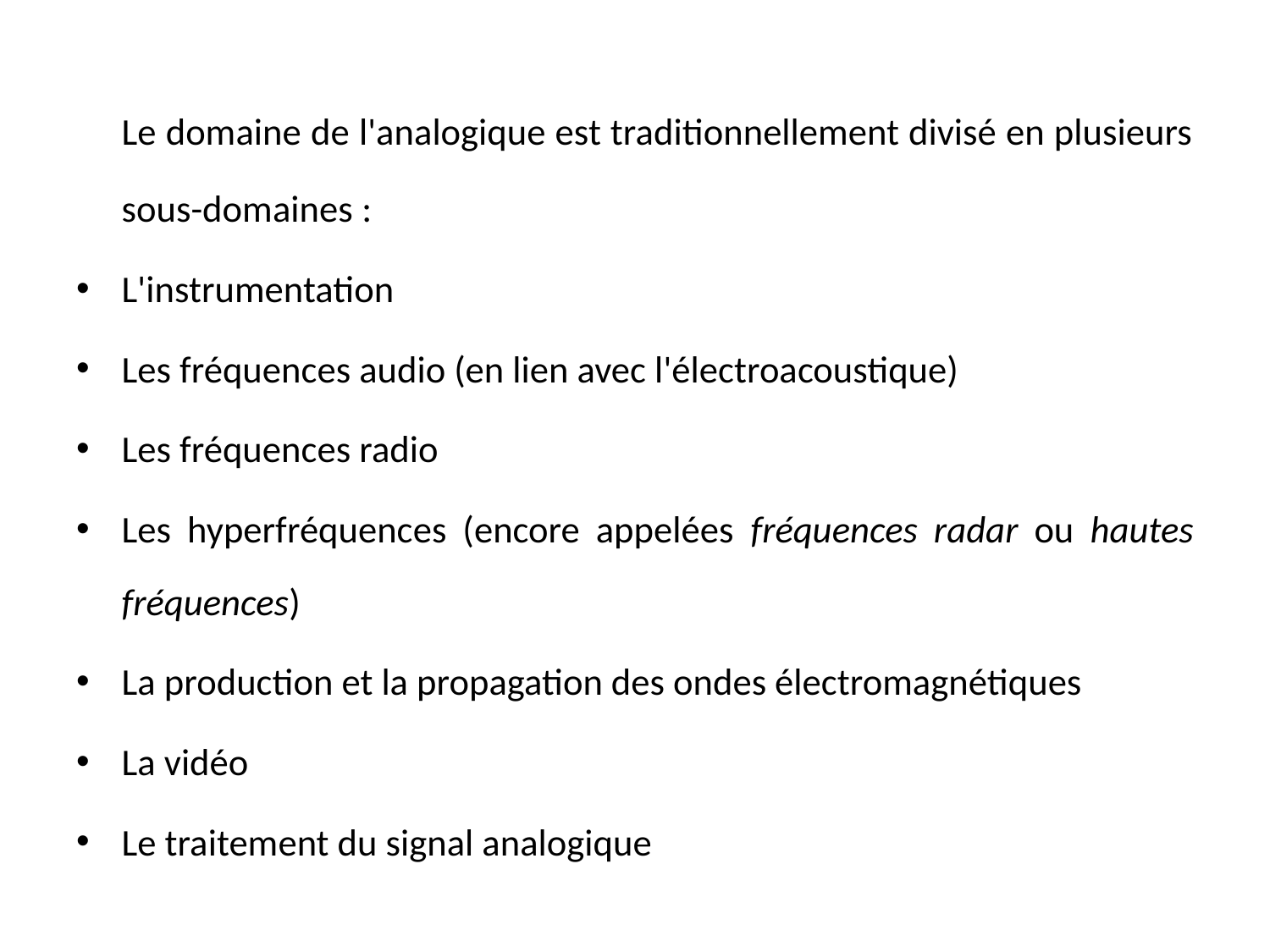

Le domaine de l'analogique est traditionnellement divisé en plusieurs sous-domaines :
L'instrumentation
Les fréquences audio (en lien avec l'électroacoustique)
Les fréquences radio
Les hyperfréquences (encore appelées fréquences radar ou hautes fréquences)
La production et la propagation des ondes électromagnétiques
La vidéo
Le traitement du signal analogique